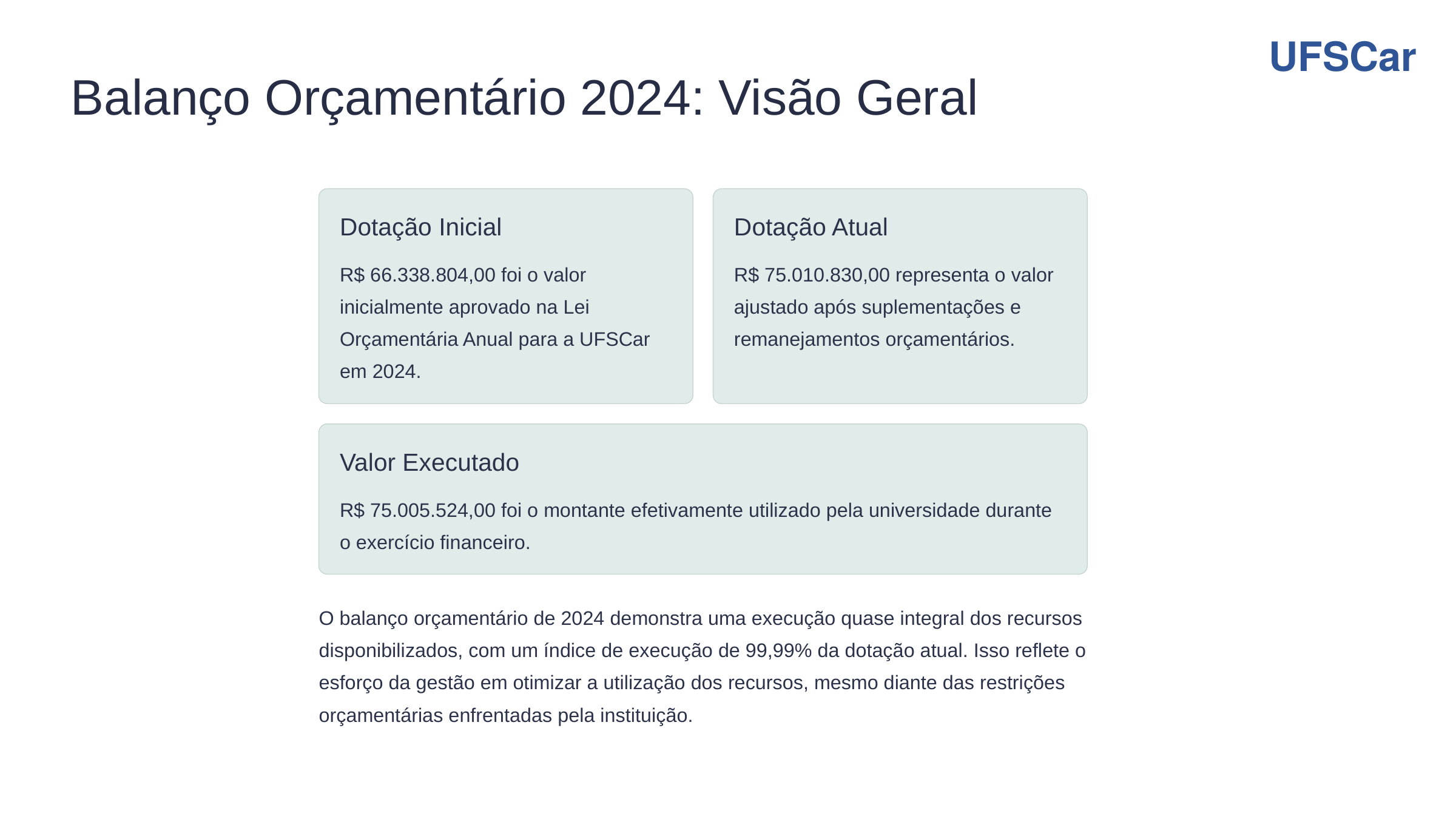

UFSCar
Balanço Orçamentário 2024: Visão Geral

Dotação Inicial
Dotação Atual
R$ 66.338.804,00 foi o valor inicialmente aprovado na Lei Orçamentária Anual para a UFSCar em 2024.
R$ 75.010.830,00 representa o valor ajustado após suplementações e remanejamentos orçamentários.

Valor Executado
R$ 75.005.524,00 foi o montante efetivamente utilizado pela universidade durante o exercício financeiro.
O balanço orçamentário de 2024 demonstra uma execução quase integral dos recursos disponibilizados, com um índice de execução de 99,99% da dotação atual. Isso reflete o esforço da gestão em otimizar a utilização dos recursos, mesmo diante das restrições orçamentárias enfrentadas pela instituição.